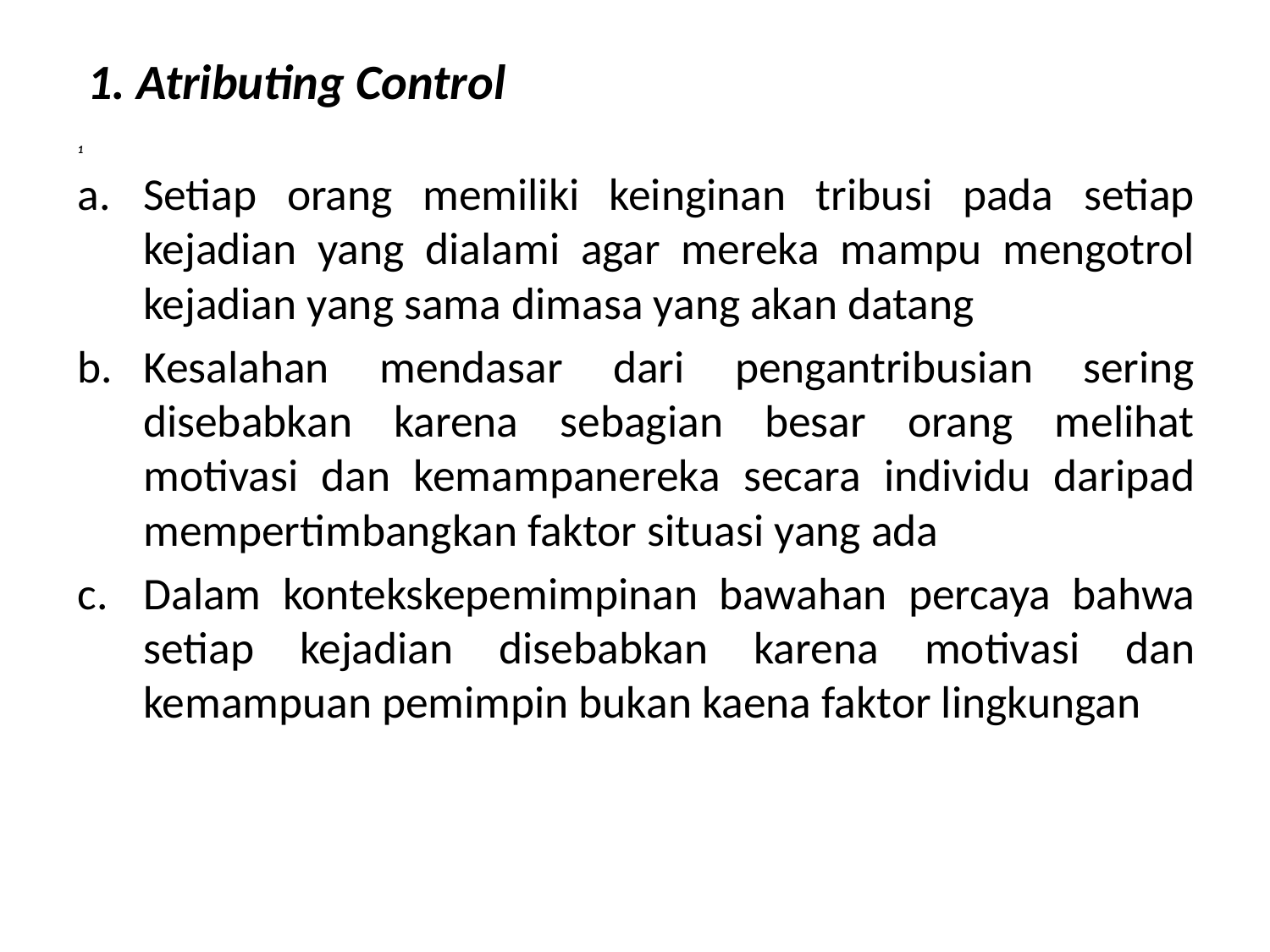

# 1. Atributing Control
1
Setiap orang memiliki keinginan tribusi pada setiap kejadian yang dialami agar mereka mampu mengotrol kejadian yang sama dimasa yang akan datang
Kesalahan mendasar dari pengantribusian sering disebabkan karena sebagian besar orang melihat motivasi dan kemampanereka secara individu daripad mempertimbangkan faktor situasi yang ada
Dalam kontekskepemimpinan bawahan percaya bahwa setiap kejadian disebabkan karena motivasi dan kemampuan pemimpin bukan kaena faktor lingkungan